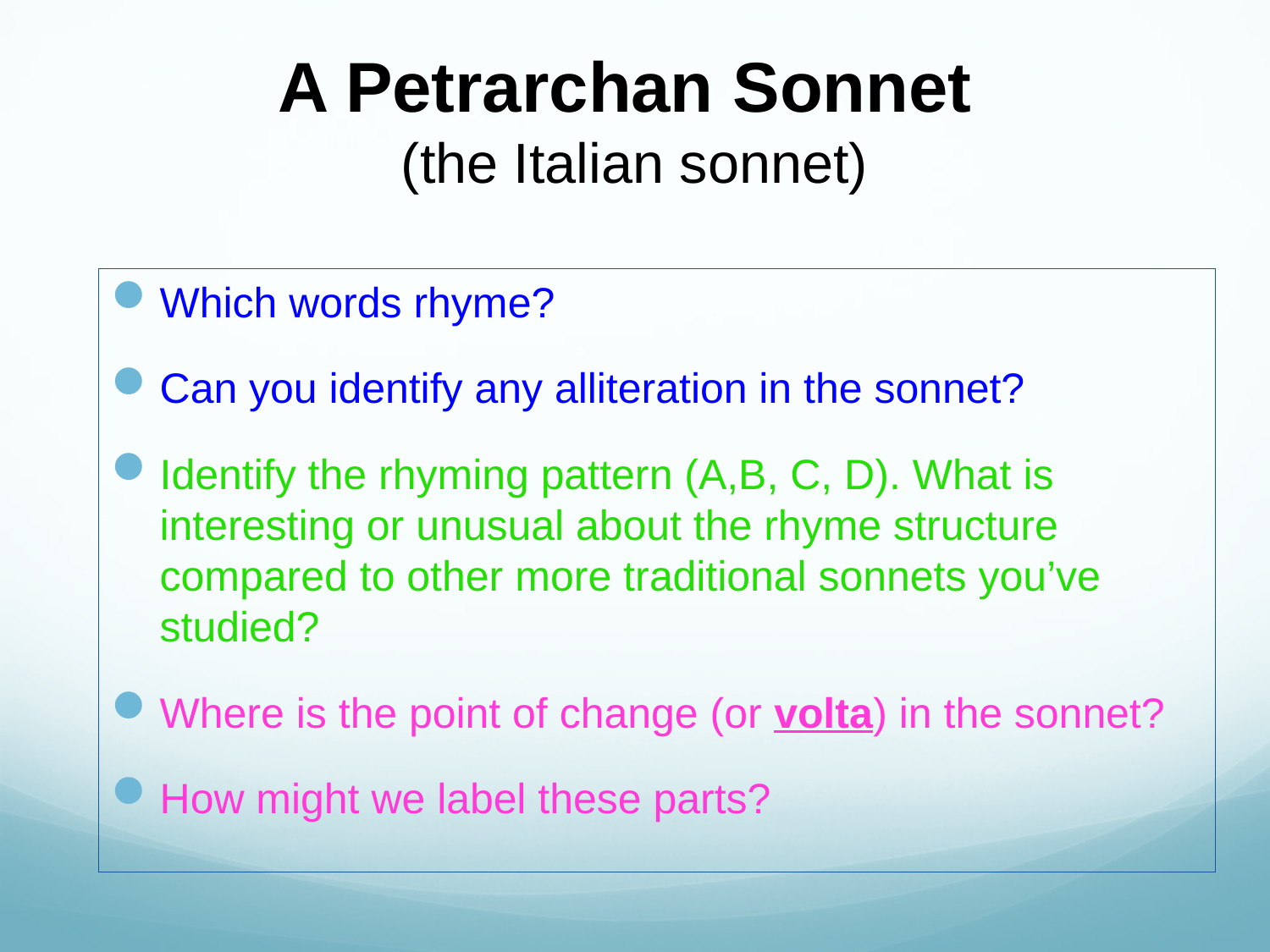

# A Petrarchan Sonnet (the Italian sonnet)
Which words rhyme?
Can you identify any alliteration in the sonnet?
Identify the rhyming pattern (A,B, C, D). What is interesting or unusual about the rhyme structure compared to other more traditional sonnets you’ve studied?
Where is the point of change (or volta) in the sonnet?
How might we label these parts?